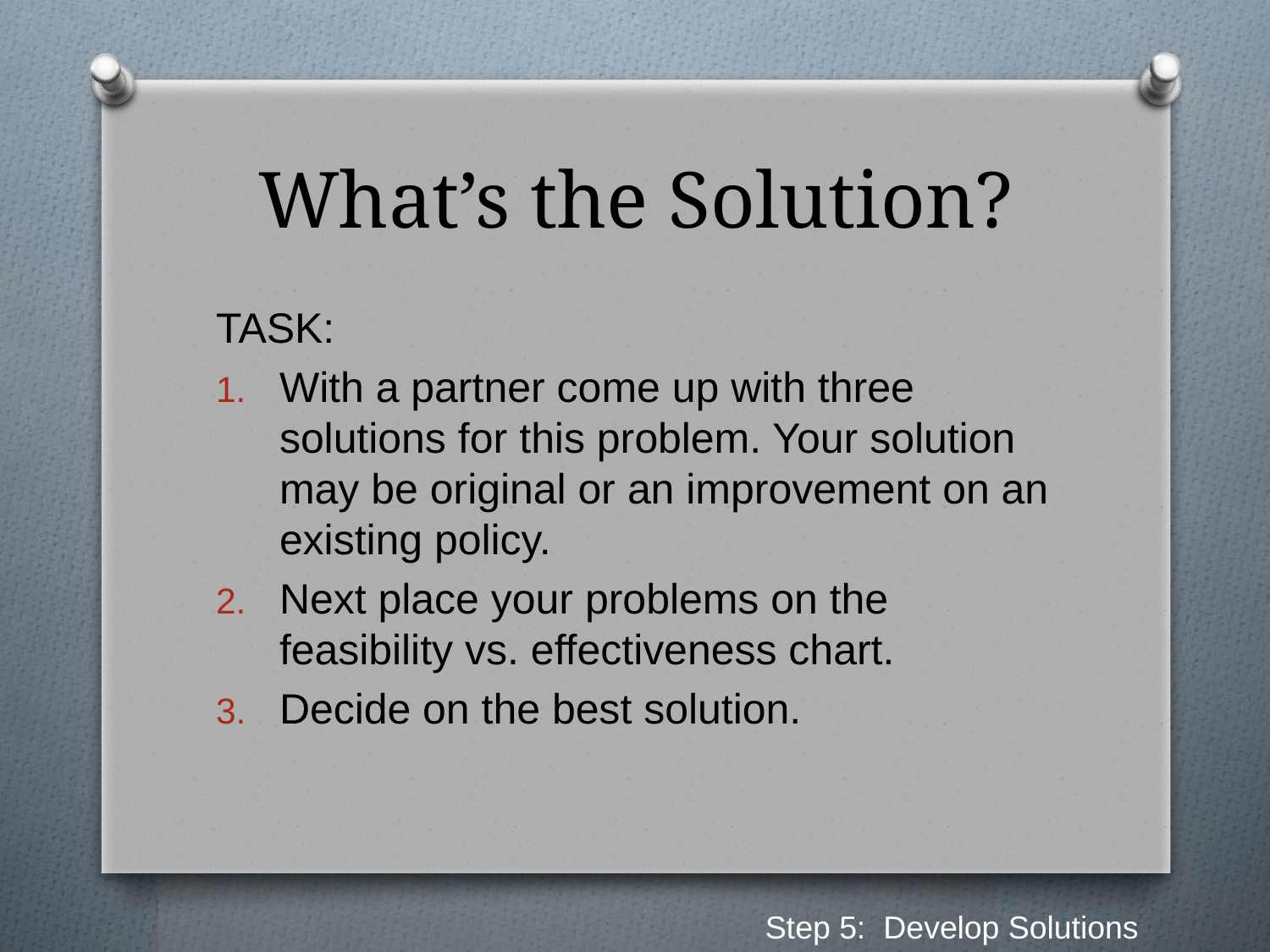

# What’s the Solution?
TASK:
With a partner come up with three solutions for this problem. Your solution may be original or an improvement on an existing policy.
Next place your problems on the feasibility vs. effectiveness chart.
Decide on the best solution.
Step 5:  Develop Solutions